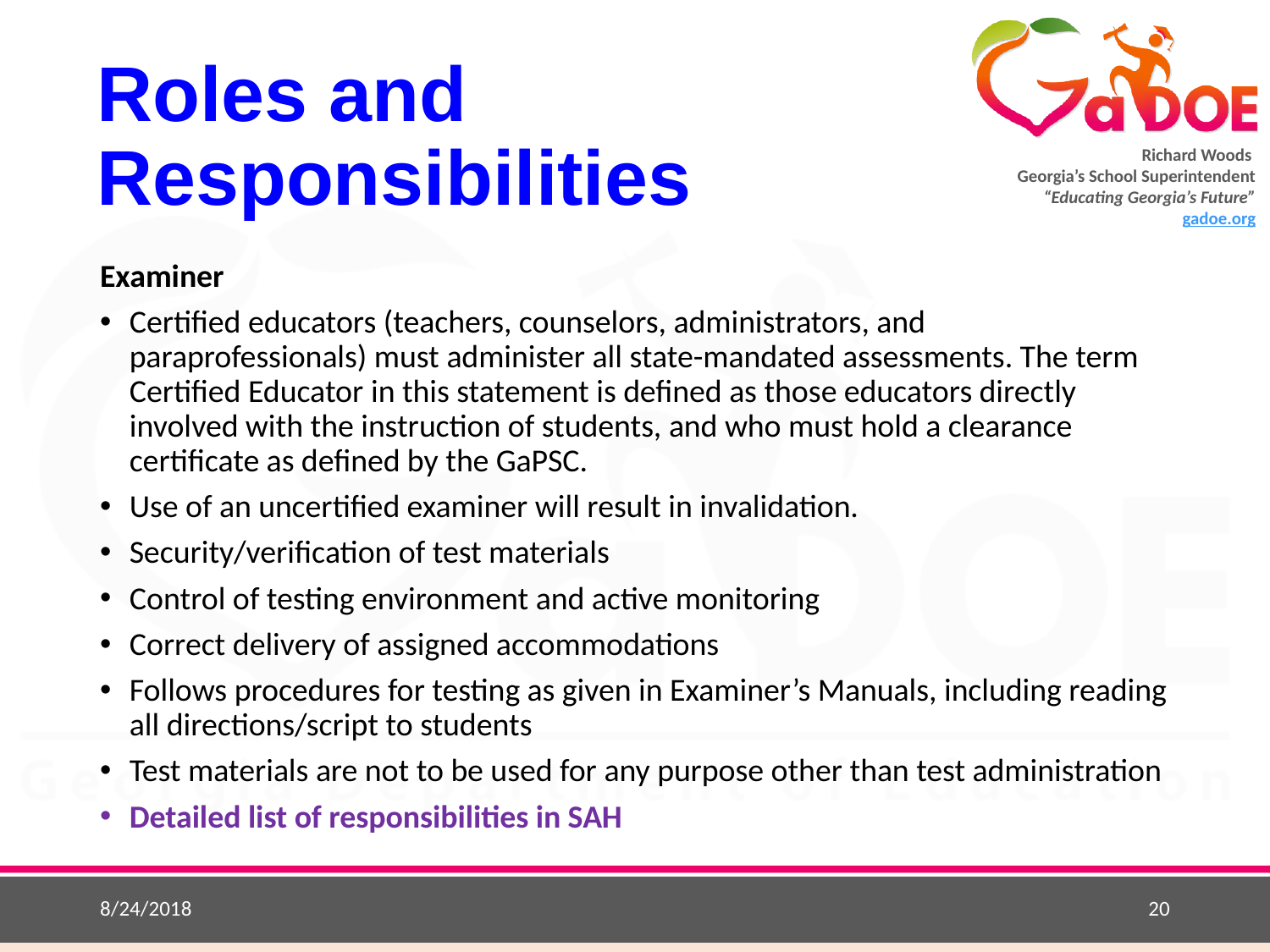

# Roles and Responsibilities
Examiner
Certified educators (teachers, counselors, administrators, and paraprofessionals) must administer all state-mandated assessments. The term Certified Educator in this statement is defined as those educators directly involved with the instruction of students, and who must hold a clearance certificate as defined by the GaPSC.
Use of an uncertified examiner will result in invalidation.
Security/verification of test materials
Control of testing environment and active monitoring
Correct delivery of assigned accommodations
Follows procedures for testing as given in Examiner’s Manuals, including reading all directions/script to students
Test materials are not to be used for any purpose other than test administration
Detailed list of responsibilities in SAH
8/24/2018
20